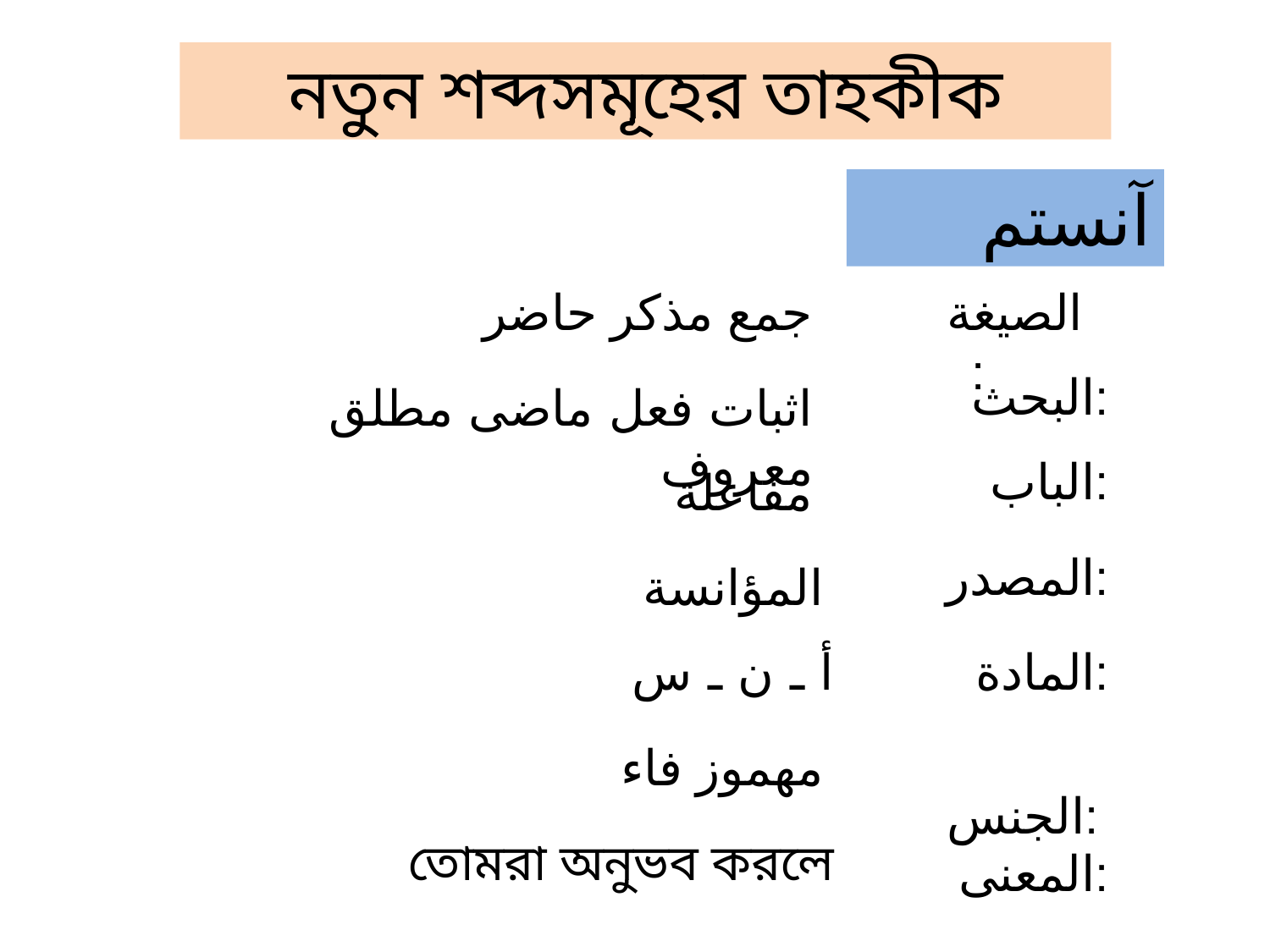

নতুন শব্দসমূহের তাহকীক
آنستم
 جمع مذكر حاضر
 الصيغة	:
 البحث:
اثبات فعل ماضى مطلق معروف
 الباب:
مفاعلة
 المصدر:
المؤانسة
أ ـ ن ـ س
 المادة:
 الجنس:
مهموز فاء
তোমরা অনুভব করলে
 المعنى: